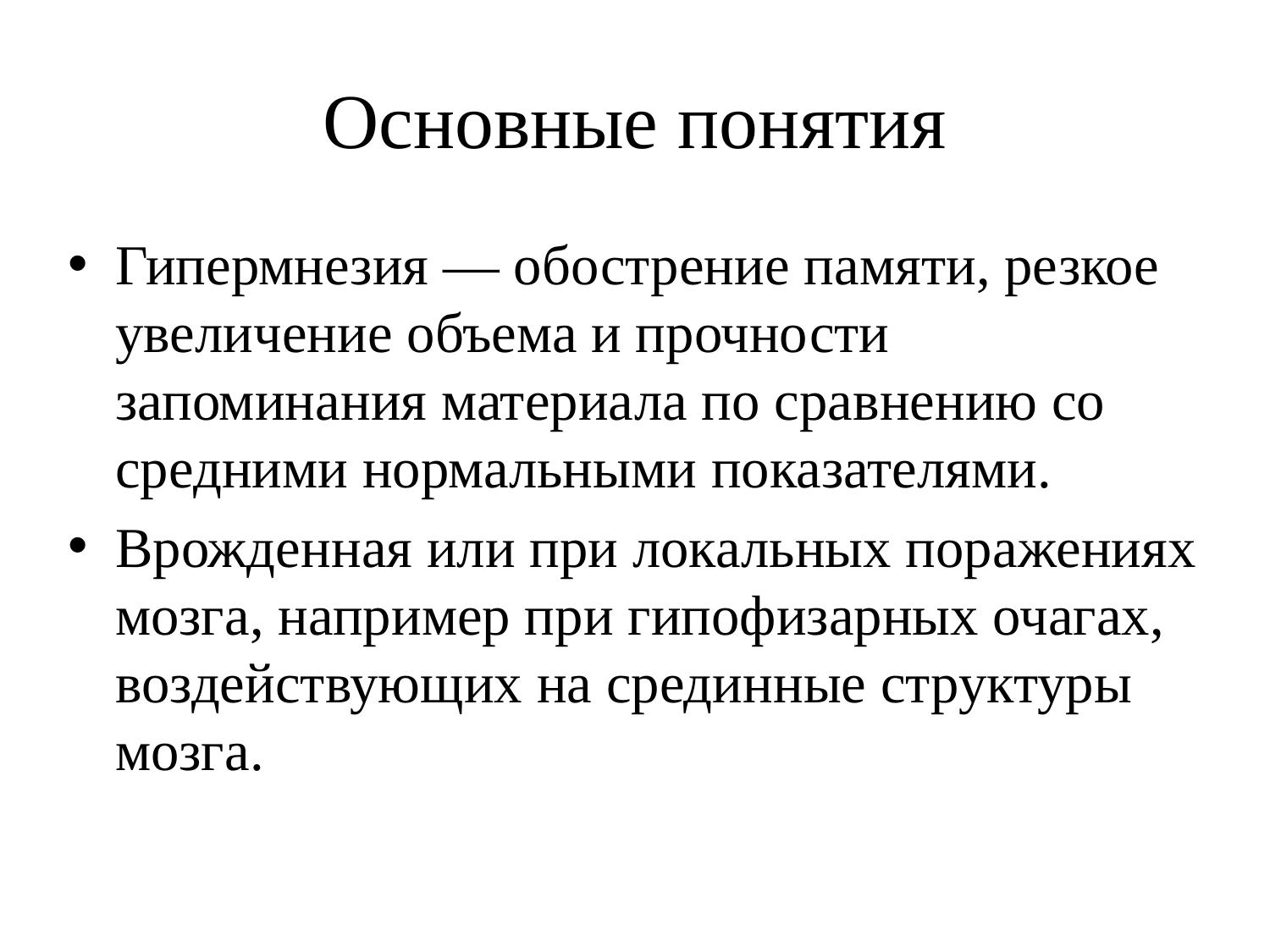

# Основные понятия
Гипермнезия — обострение памяти, резкое увеличение объема и прочности запоминания материала по сравнению со средними нормальными показателями.
Врожденная или при локальных поражениях мозга, например при гипофизарных очагах, воздействующих на срединные структуры мозга.